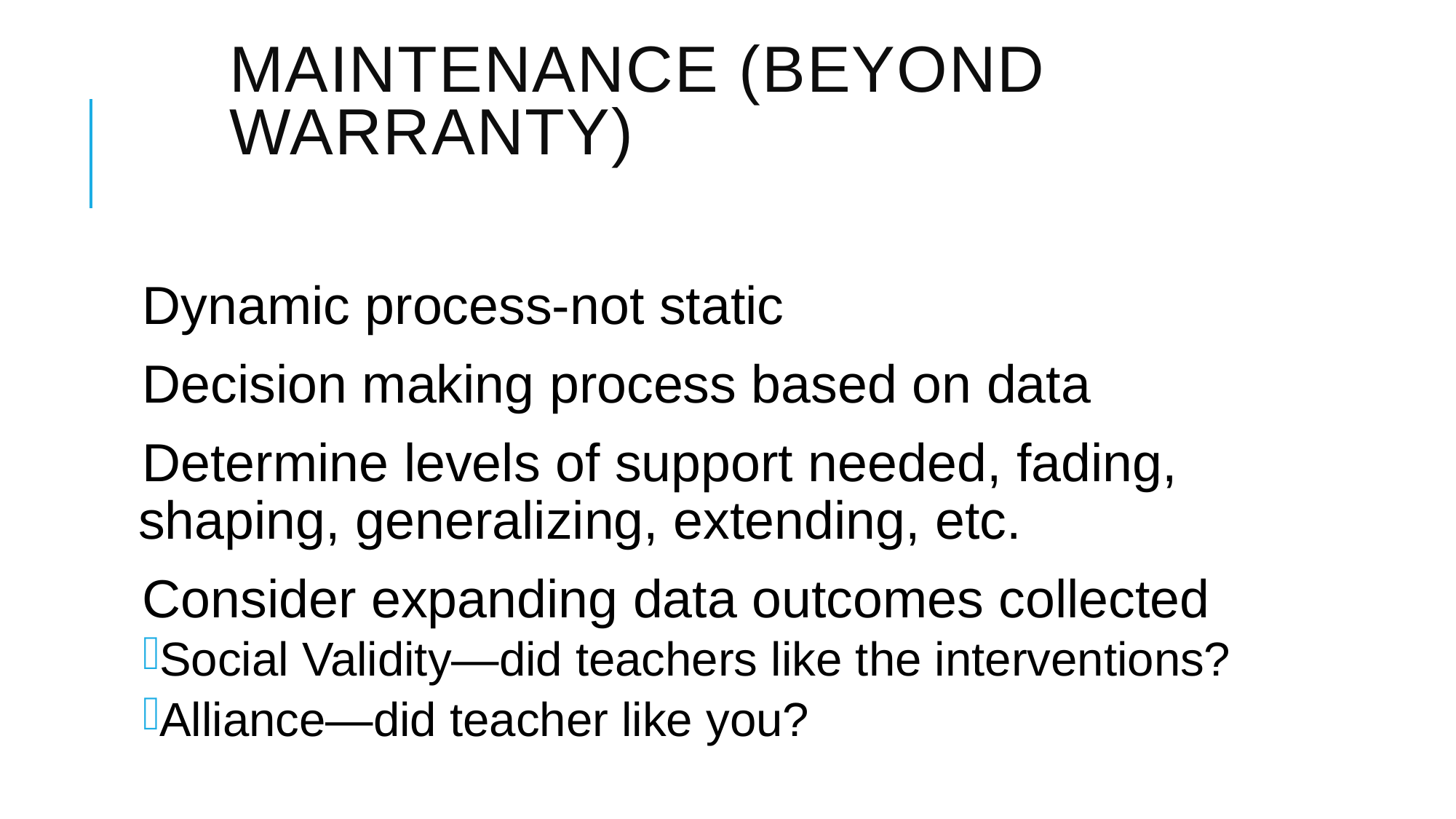

# Maintenance (beyond warranty)
Dynamic process-not static
Decision making process based on data
Determine levels of support needed, fading, shaping, generalizing, extending, etc.
Consider expanding data outcomes collected
Social Validity—did teachers like the interventions?
Alliance—did teacher like you?